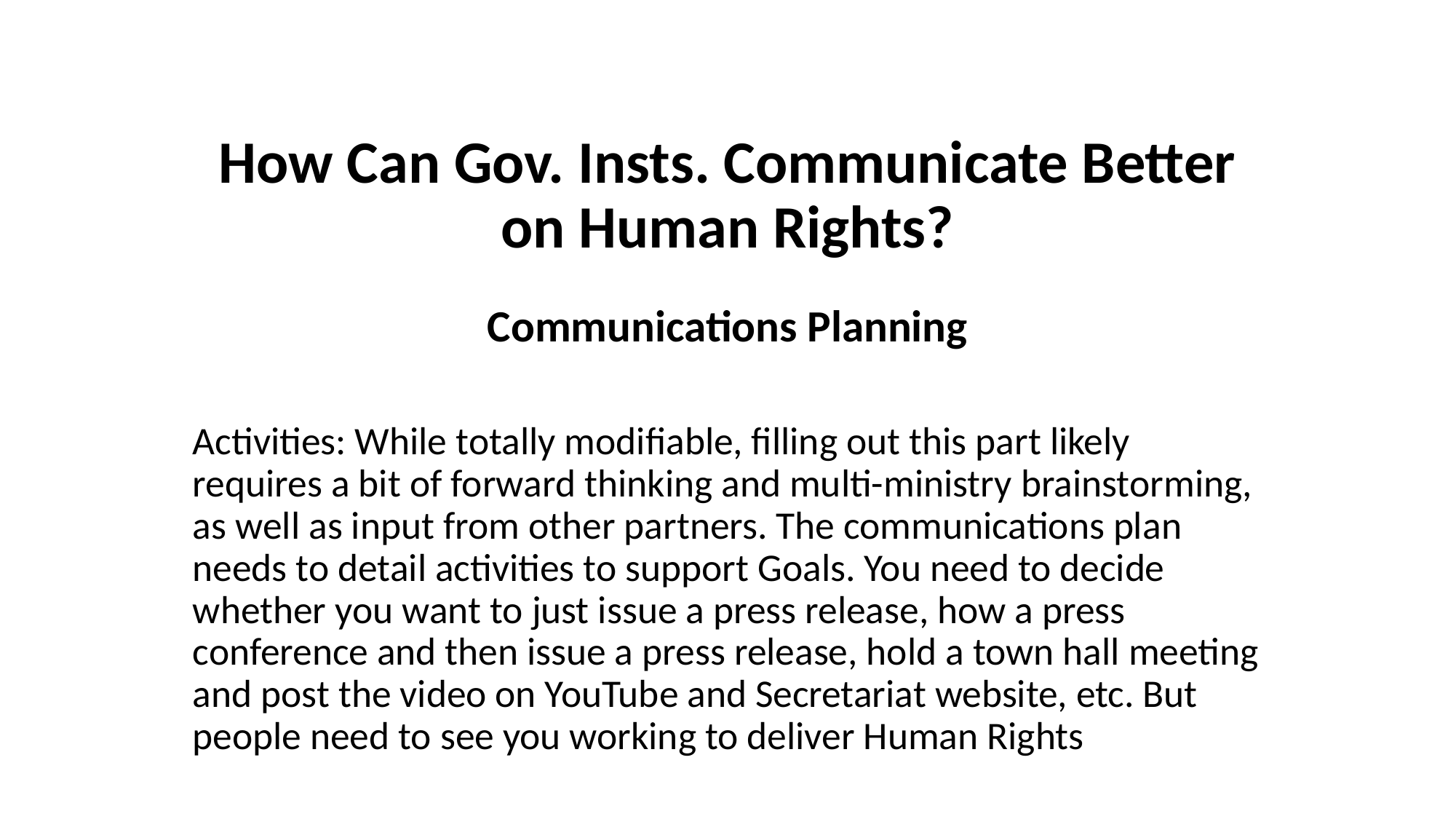

# How Can Gov. Insts. Communicate Better on Human Rights?
Communications Planning

Activities: While totally modifiable, filling out this part likely requires a bit of forward thinking and multi-ministry brainstorming, as well as input from other partners. The communications plan needs to detail activities to support Goals. You need to decide whether you want to just issue a press release, how a press conference and then issue a press release, hold a town hall meeting and post the video on YouTube and Secretariat website, etc. But people need to see you working to deliver Human Rights